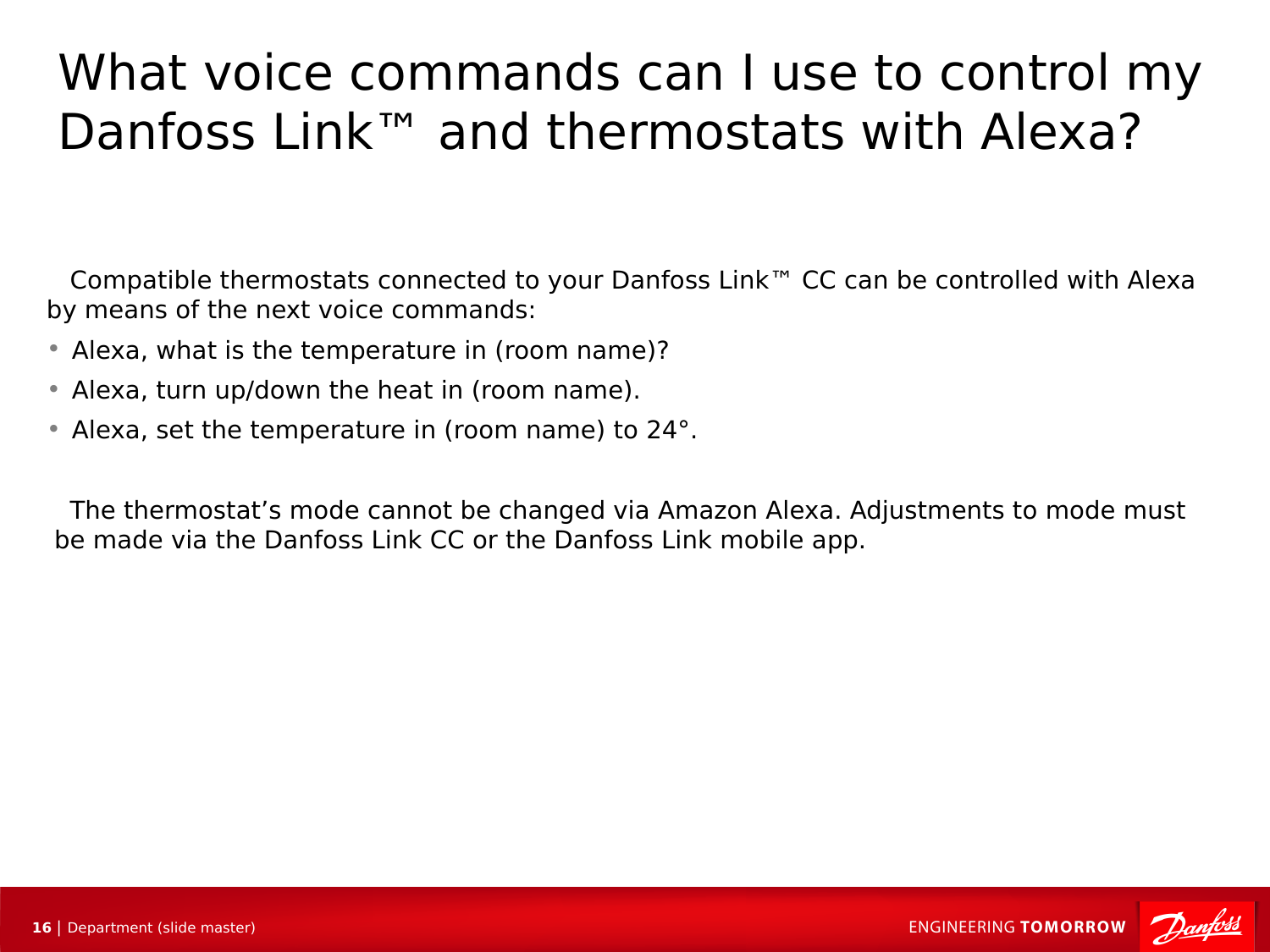

# What voice commands can I use to control my Danfoss Link™ and thermostats with Alexa?
   Compatible thermostats connected to your Danfoss Link™ CC can be controlled with Alexa by means of the next voice commands:
Alexa, what is the temperature in (room name)?
Alexa, turn up/down the heat in (room name).
Alexa, set the temperature in (room name) to 24°.

   The thermostat’s mode cannot be changed via Amazon Alexa. Adjustments to mode must   be made via the Danfoss Link CC or the Danfoss Link mobile app.